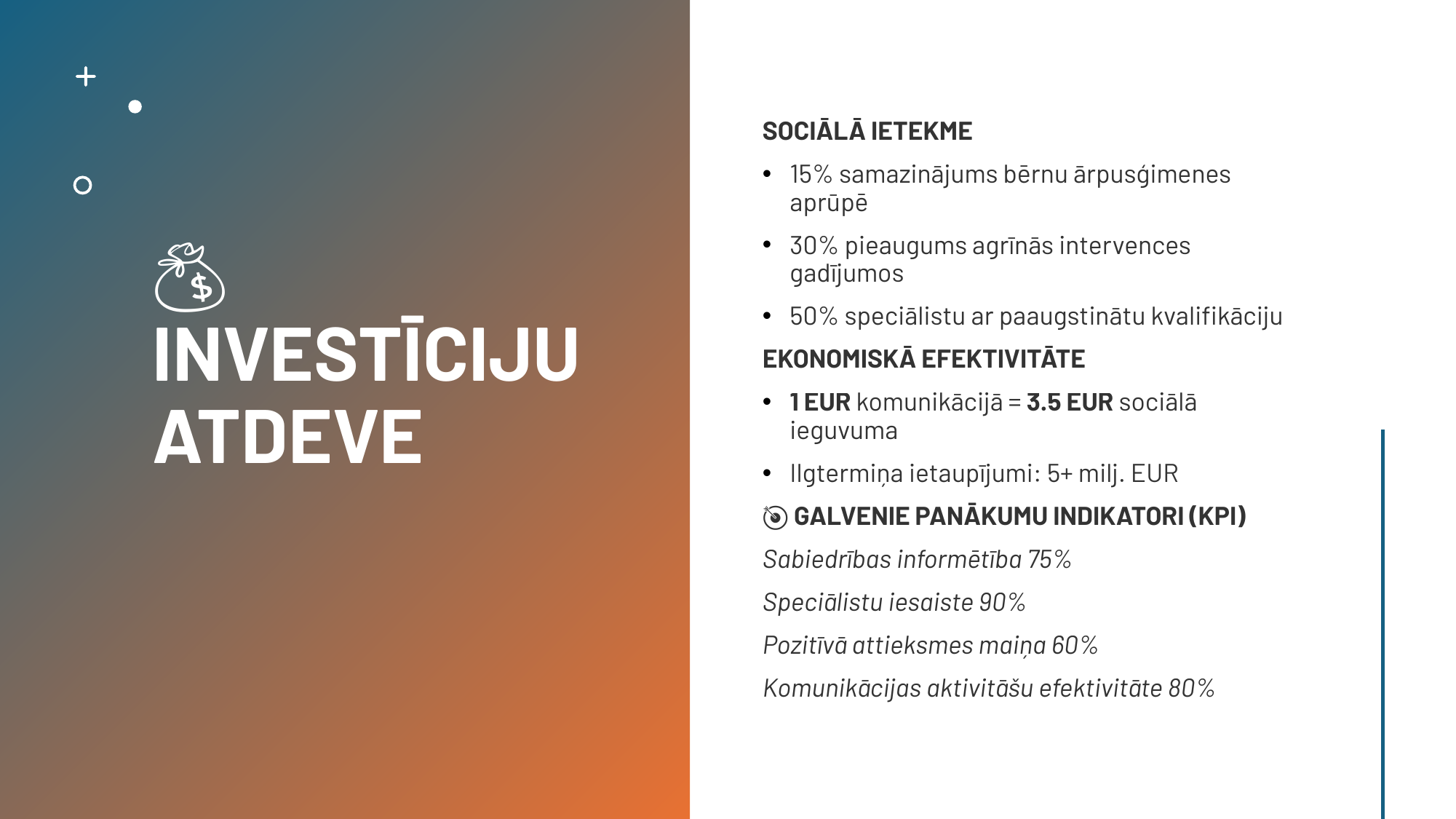

# 💰 INVESTĪCIJU ATDEVE
SOCIĀLĀ IETEKME
15% samazinājums bērnu ārpusģimenes aprūpē
30% pieaugums agrīnās intervences gadījumos
50% speciālistu ar paaugstinātu kvalifikāciju
EKONOMISKĀ EFEKTIVITĀTE
1 EUR komunikācijā = 3.5 EUR sociālā ieguvuma
Ilgtermiņa ietaupījumi: 5+ milj. EUR
🎯 GALVENIE PANĀKUMU INDIKATORI (KPI)
Sabiedrības informētība 75%
Speciālistu iesaiste 90%
Pozitīvā attieksmes maiņa 60%
Komunikācijas aktivitāšu efektivitāte 80%